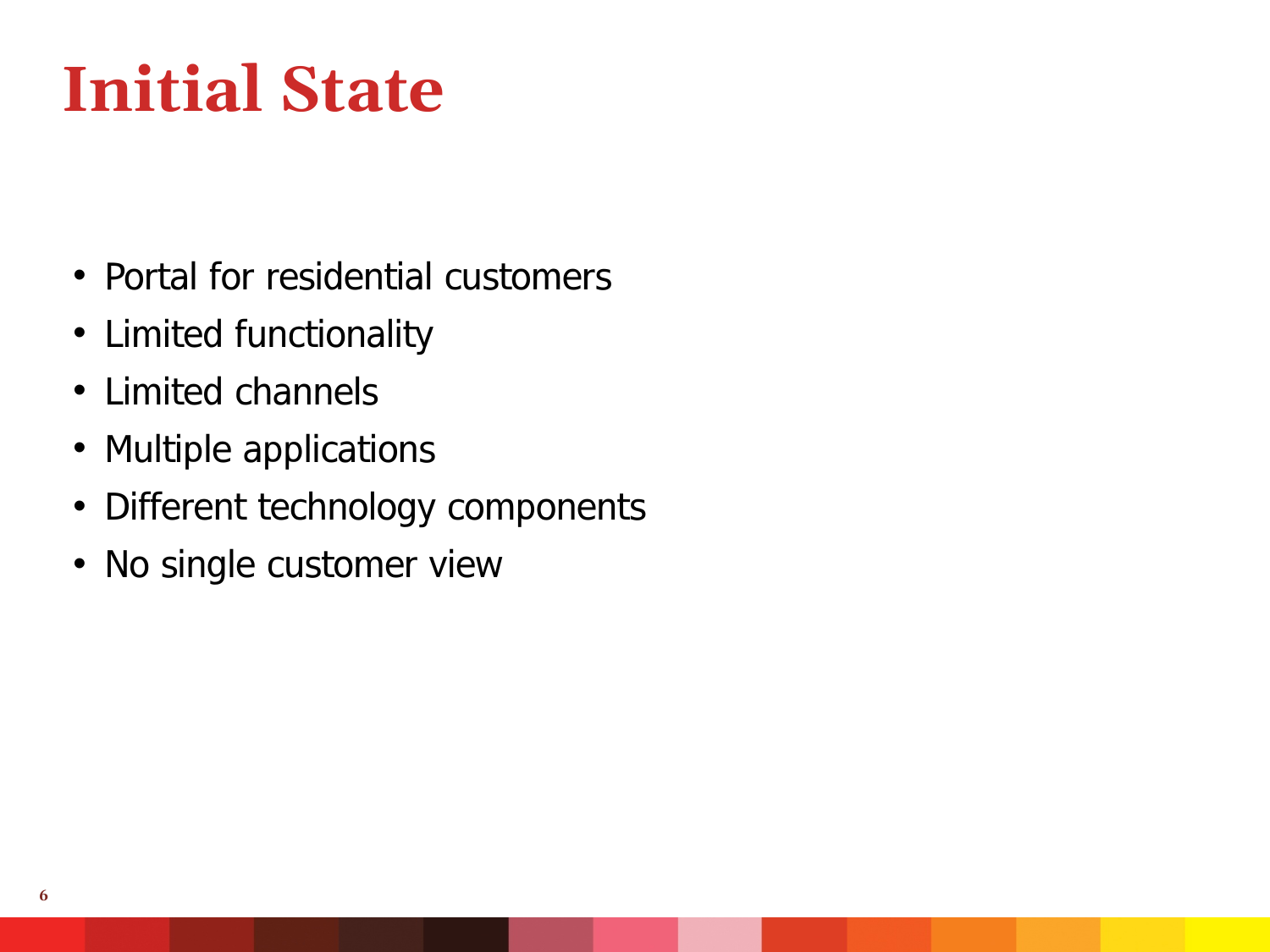

# Initial State
Portal for residential customers
Limited functionality
Limited channels
Multiple applications
Different technology components
No single customer view